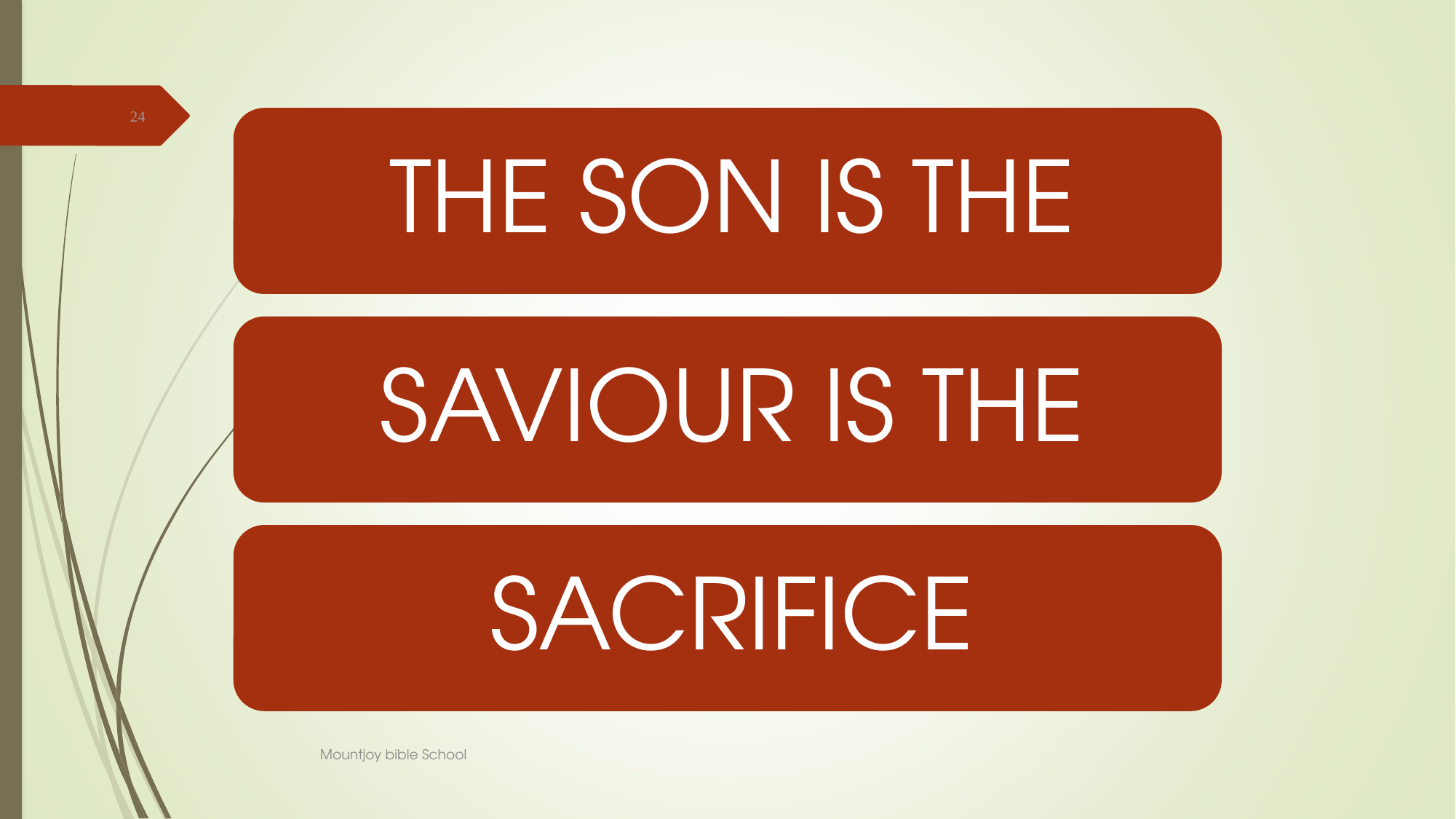

THE SON IS THE
SAVIOUR IS THE
SACRIFICE
24
Mountjoy bible School